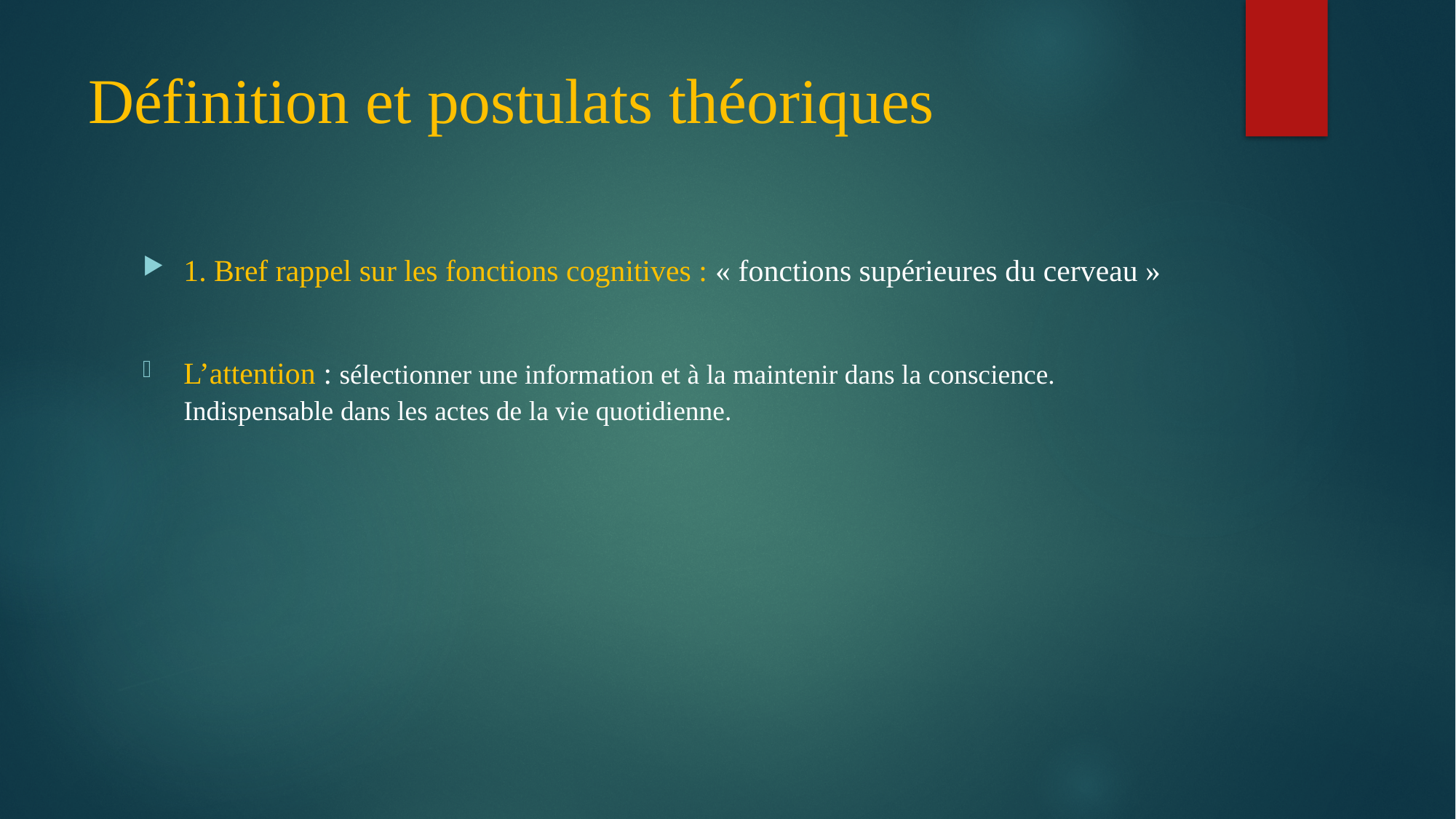

# Définition et postulats théoriques
1. Bref rappel sur les fonctions cognitives : « fonctions supérieures du cerveau »

L’attention : sélectionner une information et à la maintenir dans la conscience. Indispensable dans les actes de la vie quotidienne.